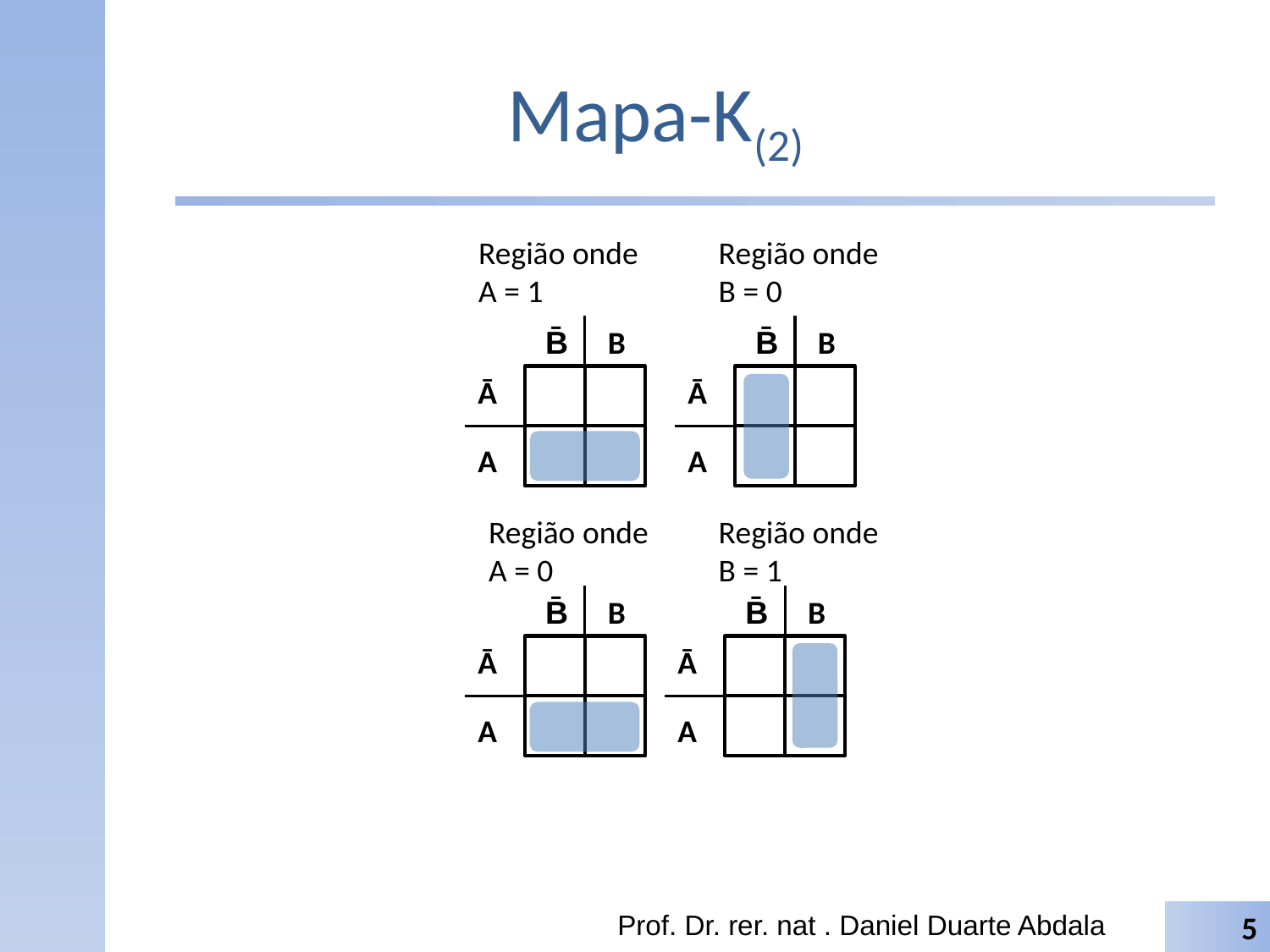

# Mapa-K(2)

Região onde
A = 1
Região onde
B = 0
B̄
B
Ā

A
B̄
B
Ā

A

Região onde
A = 0
Região onde
B = 1
B̄
B
Ā

A
B̄
B
Ā

A

Prof. Dr. rer. nat . Daniel Duarte Abdala
5